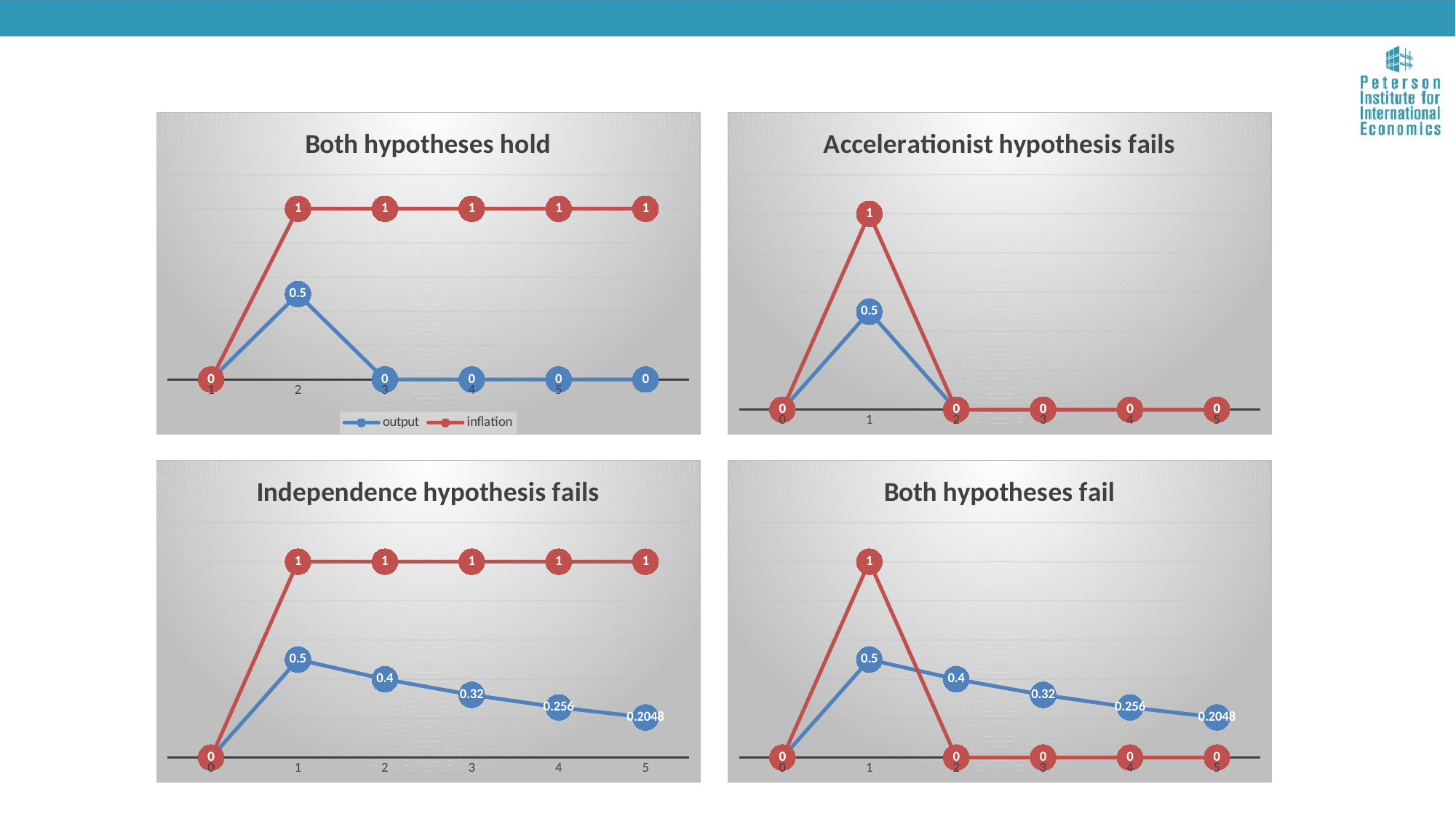

### Chart: Both hypotheses hold

| Category |  |  |
|---|---|---|
| 1 | 0.0 | 0.0 |
| 2 | 0.5 | 1.0 |
| 3 | 0.0 | 1.0 |
| 4 | 0.0 | 1.0 |
| 5 | 0.0 | 1.0 |

### Chart: Accelerationist hypothesis fails

| Category |  |  |
|---|---|---|
| 0 | 0.0 | 0.0 |
| 1 | 0.5 | 1.0 |
| 2 | 0.0 | 0.0 |
| 3 | 0.0 | 0.0 |
| 4 | 0.0 | 0.0 |
| 5 | 0.0 | 0.0 |

### Chart: Both hypotheses fail

| Category |  |  |
|---|---|---|
| 0 | 0.0 | 0.0 |
| 1 | 0.5 | 1.0 |
| 2 | 0.4 | 0.0 |
| 3 | 0.32000000000000006 | 0.0 |
| 4 | 0.25600000000000006 | 0.0 |
| 5 | 0.2048000000000001 | 0.0 |

### Chart: Independence hypothesis fails

| Category |  |  |
|---|---|---|
| 0 | 0.0 | 0.0 |
| 1 | 0.5 | 1.0 |
| 2 | 0.4 | 1.0 |
| 3 | 0.32000000000000006 | 1.0 |
| 4 | 0.25600000000000006 | 1.0 |
| 5 | 0.2048000000000001 | 1.0 |